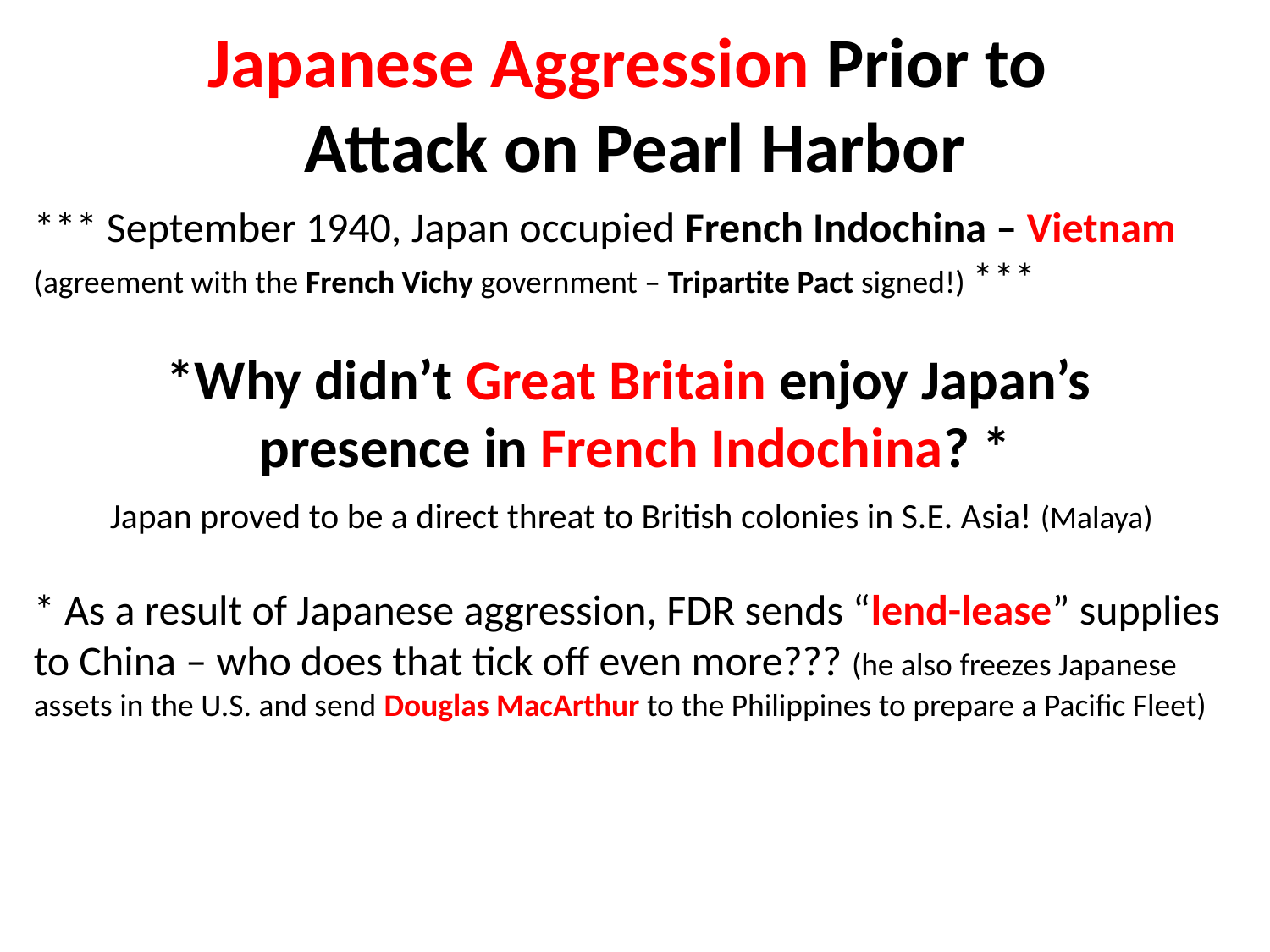

Japanese Aggression Prior to
Attack on Pearl Harbor
*** September 1940, Japan occupied French Indochina – Vietnam (agreement with the French Vichy government – Tripartite Pact signed!) ***
*Why didn’t Great Britain enjoy Japan’s
presence in French Indochina? *
Japan proved to be a direct threat to British colonies in S.E. Asia! (Malaya)
* As a result of Japanese aggression, FDR sends “lend-lease” supplies to China – who does that tick off even more??? (he also freezes Japanese assets in the U.S. and send Douglas MacArthur to the Philippines to prepare a Pacific Fleet)